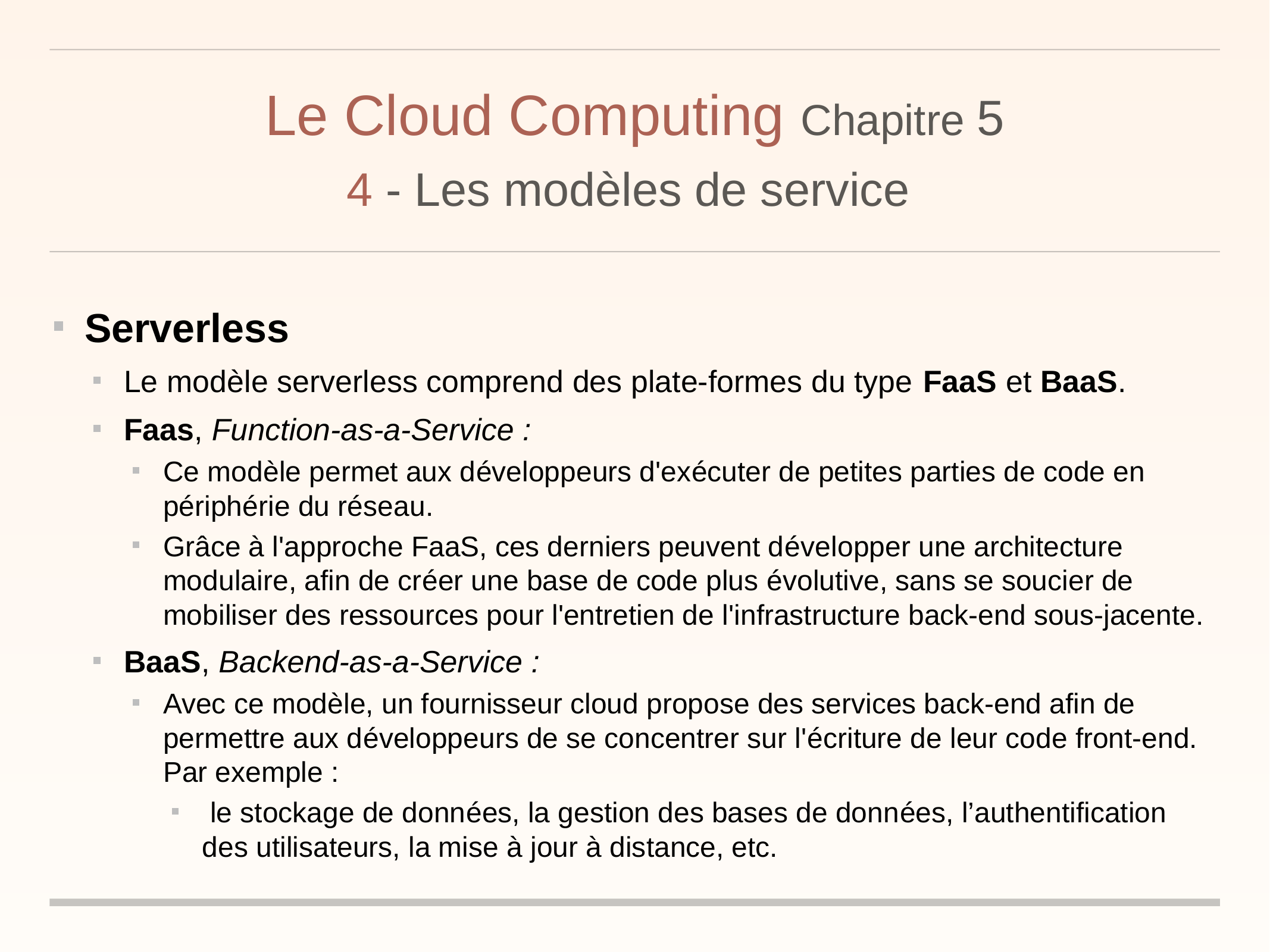

# Le Cloud Computing	Chapitre 5
4 - Les modèles de service
Serverless
Le modèle serverless comprend des plate-formes du type FaaS et BaaS.
Faas, Function-as-a-Service :
Ce modèle permet aux développeurs d'exécuter de petites parties de code en périphérie du réseau.
Grâce à l'approche FaaS, ces derniers peuvent développer une architecture modulaire, afin de créer une base de code plus évolutive, sans se soucier de mobiliser des ressources pour l'entretien de l'infrastructure back-end sous-jacente.
BaaS, Backend-as-a-Service :
Avec ce modèle, un fournisseur cloud propose des services back-end afin de permettre aux développeurs de se concentrer sur l'écriture de leur code front-end. Par exemple :
 le stockage de données, la gestion des bases de données, l’authentification des utilisateurs, la mise à jour à distance, etc.
103